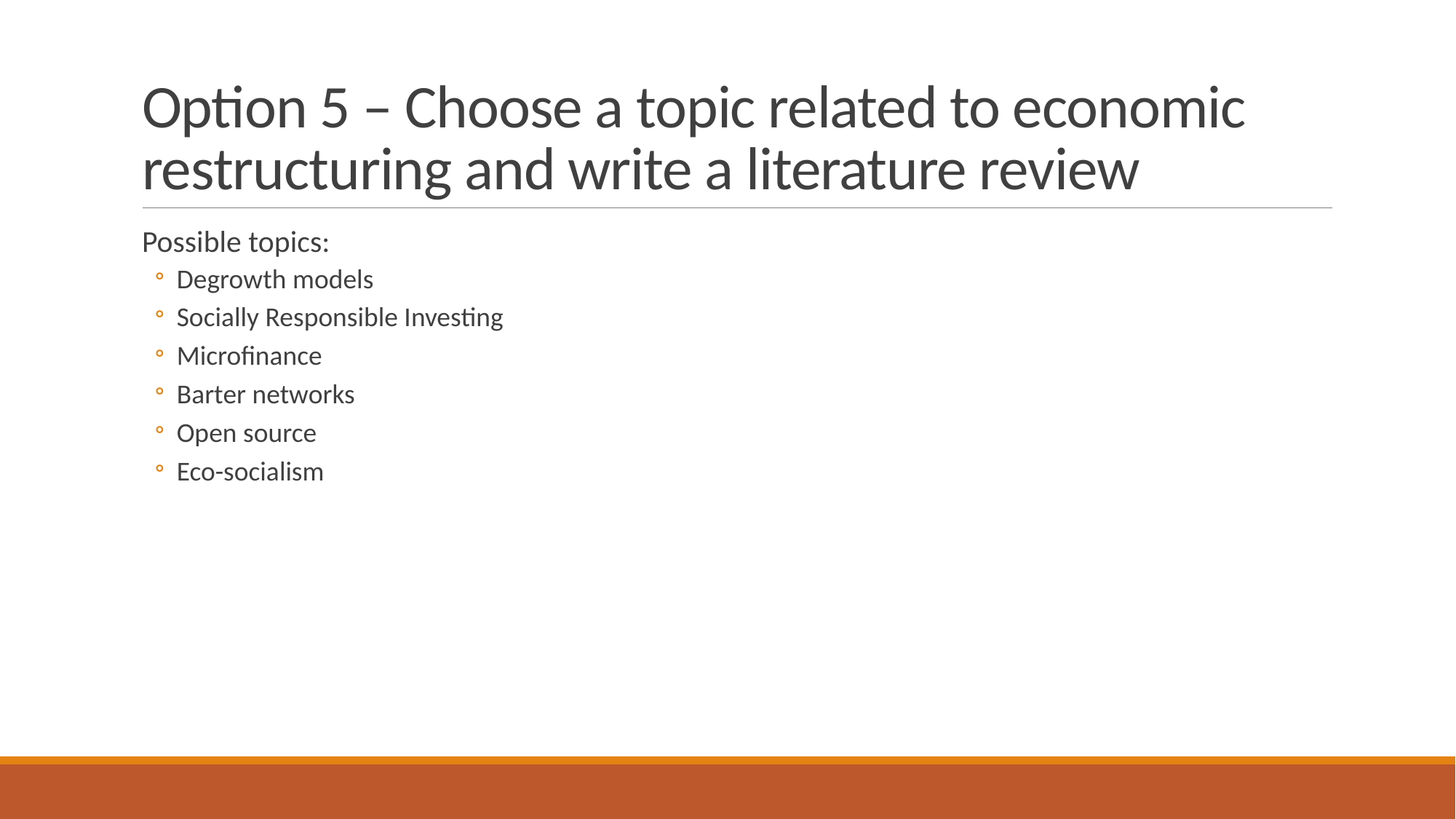

# Option 5 – Choose a topic related to economic restructuring and write a literature review
Possible topics:
Degrowth models
Socially Responsible Investing
Microfinance
Barter networks
Open source
Eco-socialism